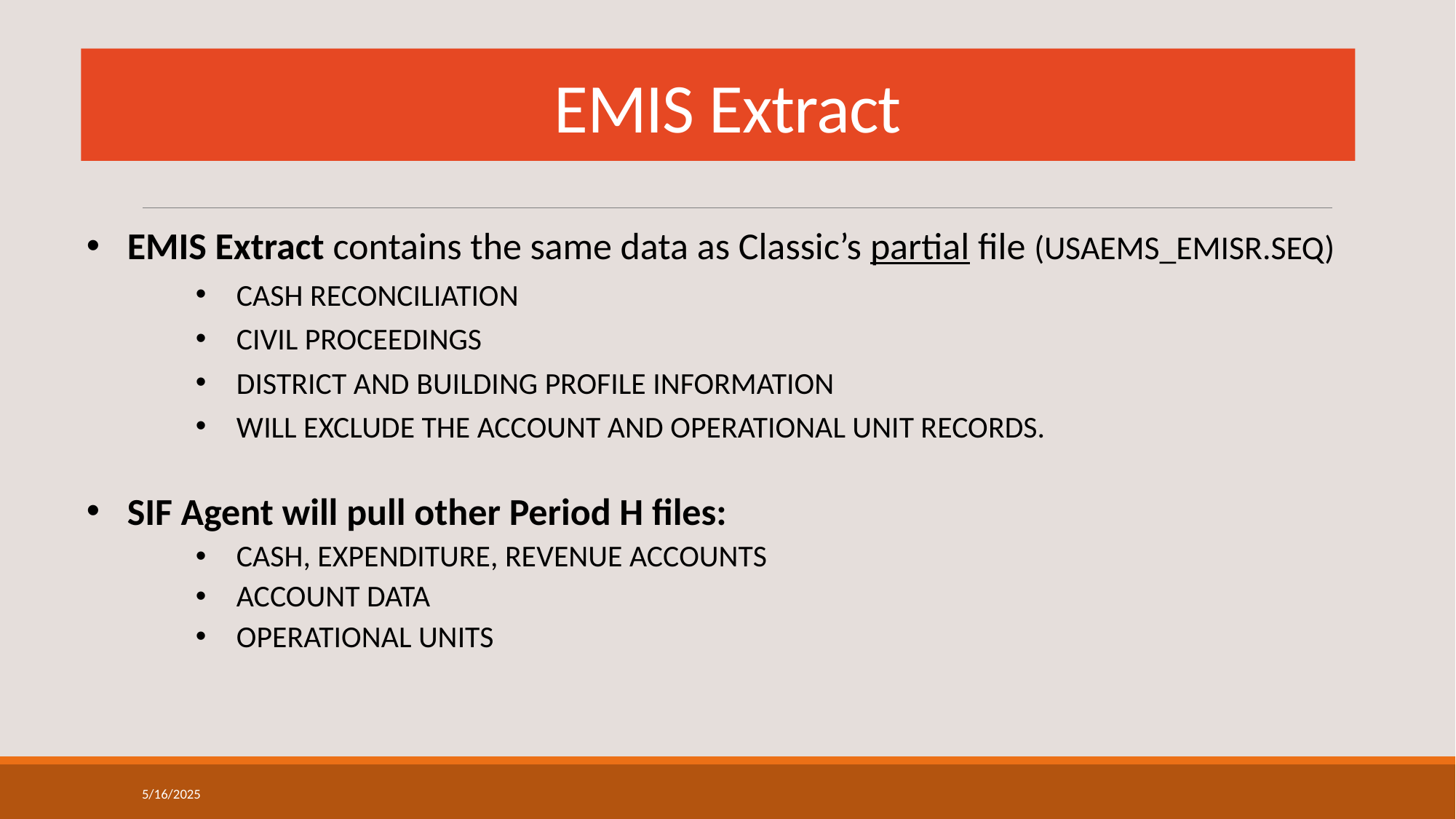

# EMIS Extract

EMIS Extract contains the same data as Classic’s partial file (USAEMS_EMISR.SEQ)
CASH RECONCILIATION
CIVIL PROCEEDINGS
DISTRICT AND BUILDING PROFILE INFORMATION
WILL EXCLUDE THE ACCOUNT AND OPERATIONAL UNIT RECORDS.

SIF Agent will pull other Period H files:
CASH, EXPENDITURE, REVENUE ACCOUNTS
ACCOUNT DATA
OPERATIONAL UNITS

5/16/2025